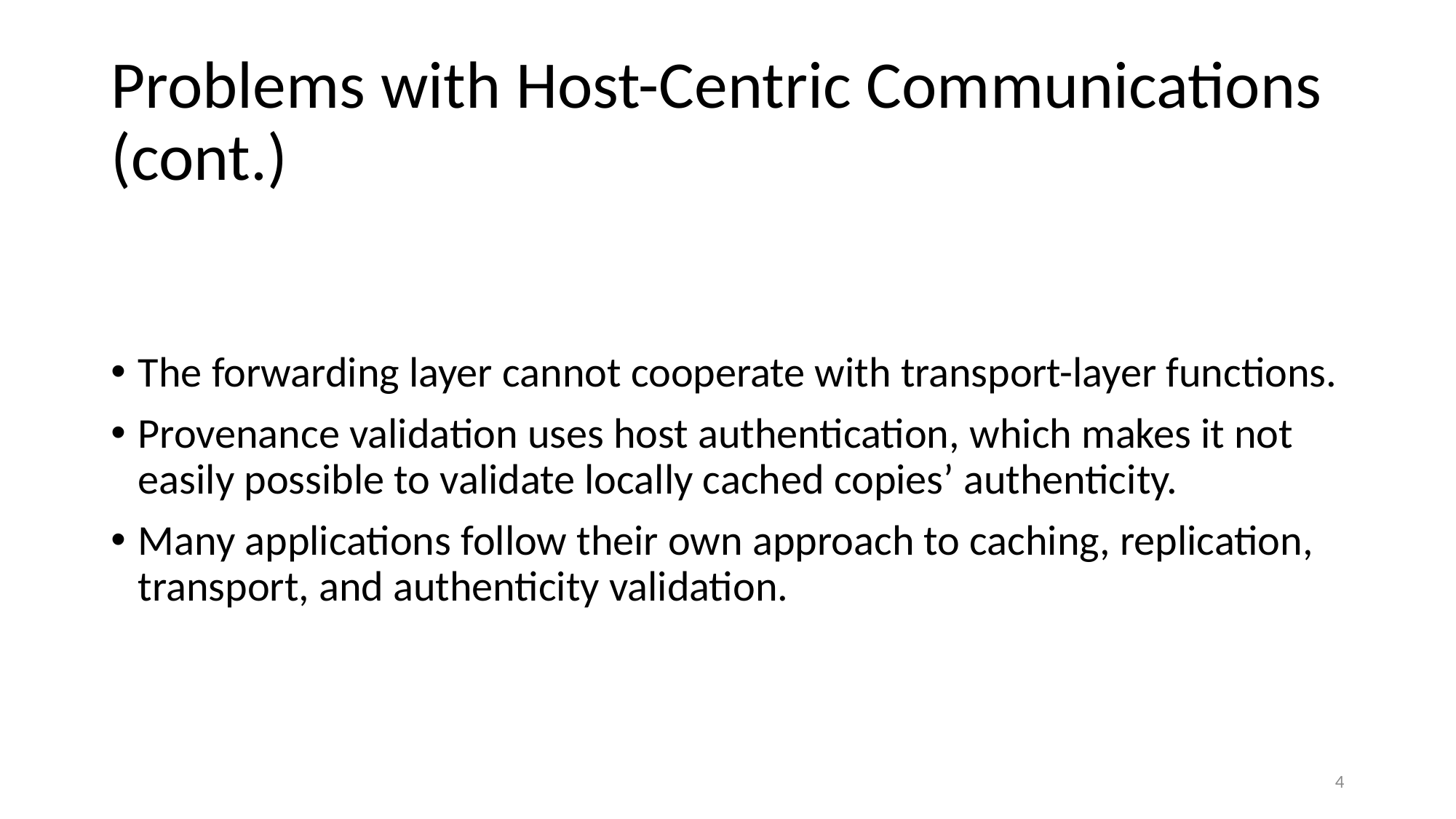

# Problems with Host-Centric Communications (cont.)

The forwarding layer cannot cooperate with transport-layer functions.
Provenance validation uses host authentication, which makes it not easily possible to validate locally cached copies’ authenticity.
Many applications follow their own approach to caching, replication, transport, and authenticity validation.

4